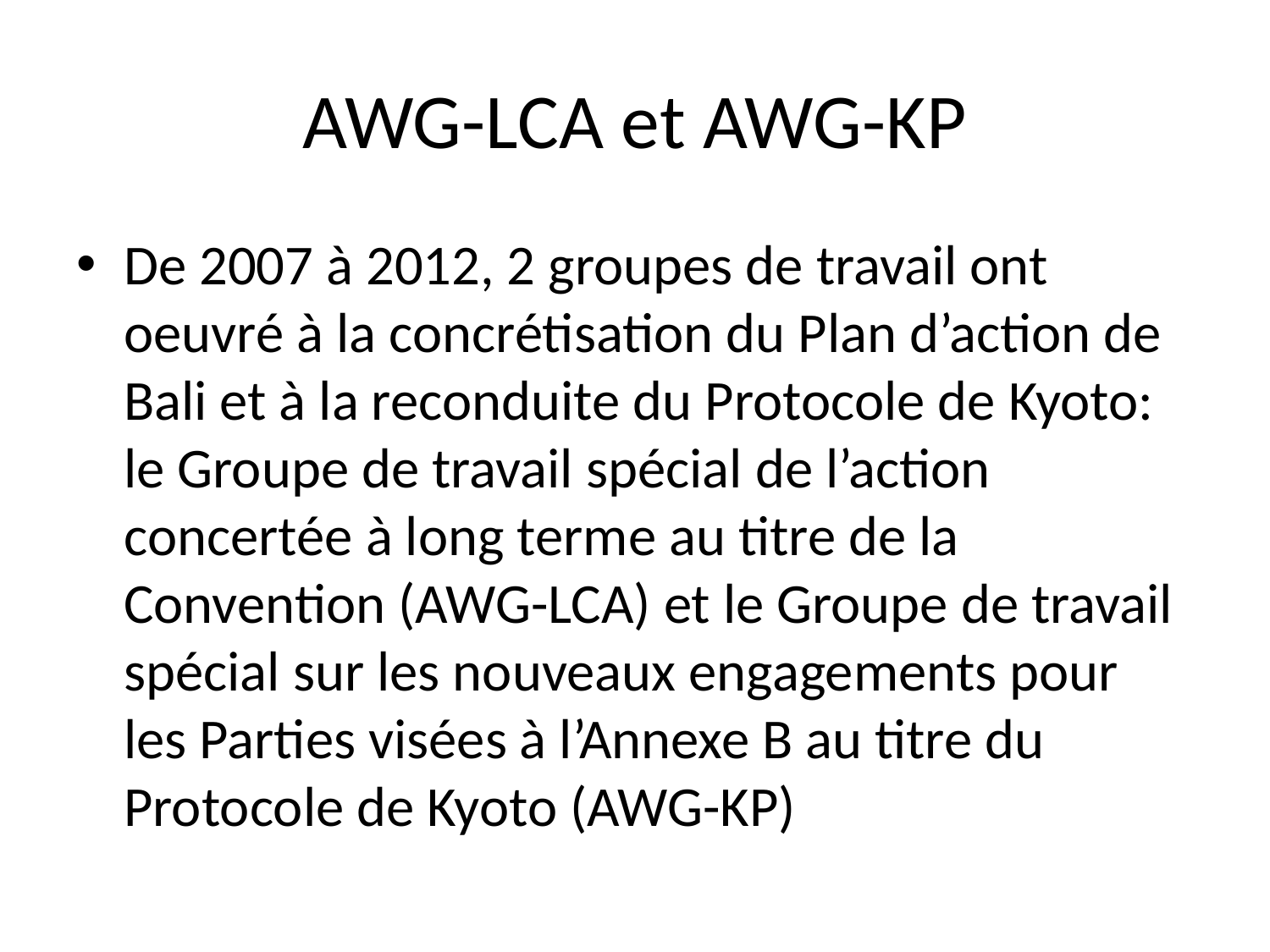

# AWG-LCA et AWG-KP
De 2007 à 2012, 2 groupes de travail ont oeuvré à la concrétisation du Plan d’action de Bali et à la reconduite du Protocole de Kyoto: le Groupe de travail spécial de l’action concertée à long terme au titre de la Convention (AWG-LCA) et le Groupe de travail spécial sur les nouveaux engagements pour les Parties visées à l’Annexe B au titre du Protocole de Kyoto (AWG-KP)